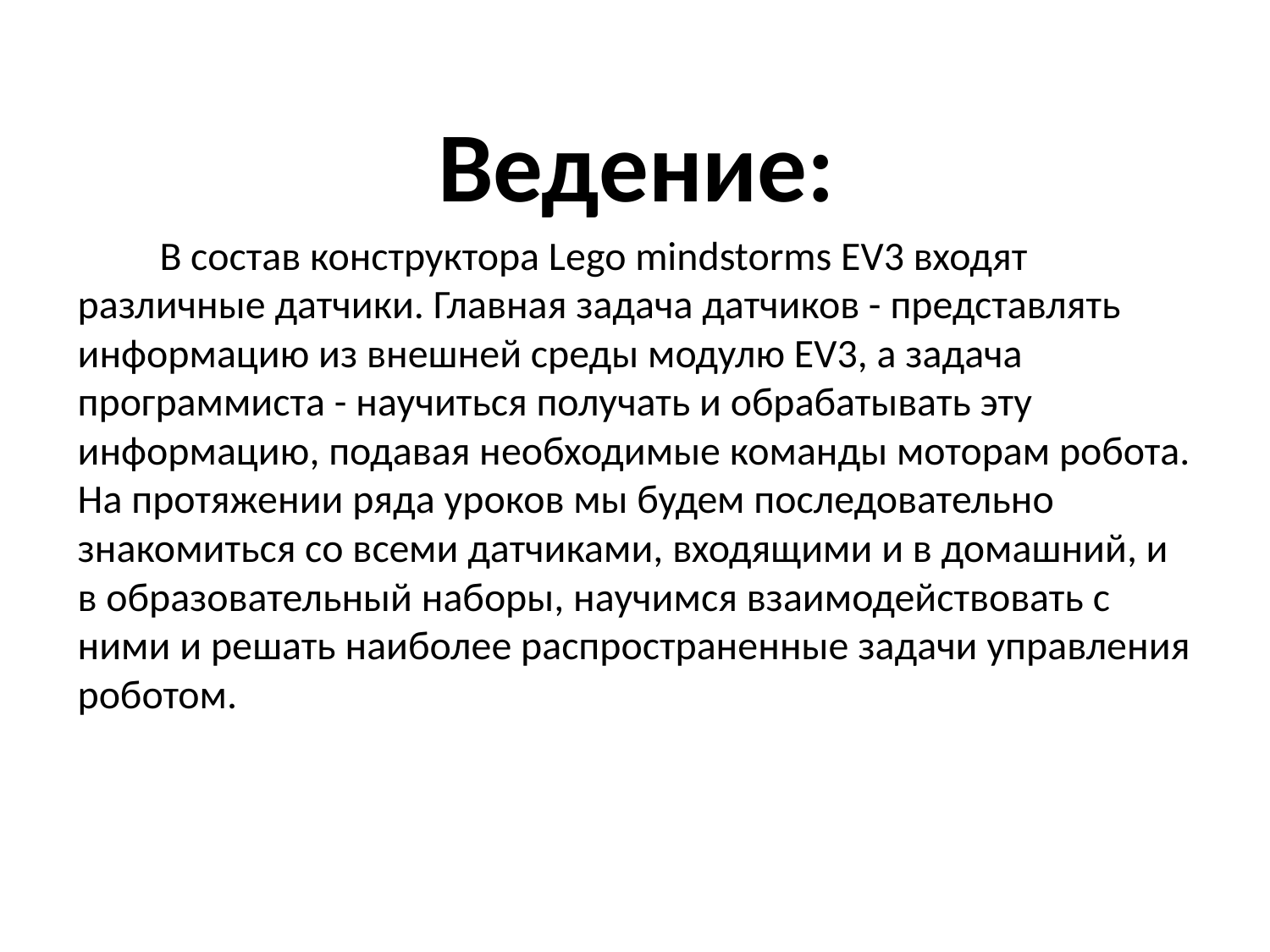

Ведение:
         В состав конструктора Lego mindstorms EV3 входят различные датчики. Главная задача датчиков - представлять информацию из внешней среды модулю EV3, а задача программиста - научиться получать и обрабатывать эту информацию, подавая необходимые команды моторам робота. На протяжении ряда уроков мы будем последовательно знакомиться со всеми датчиками, входящими и в домашний, и в образовательный наборы, научимся взаимодействовать с ними и решать наиболее распространенные задачи управления роботом.